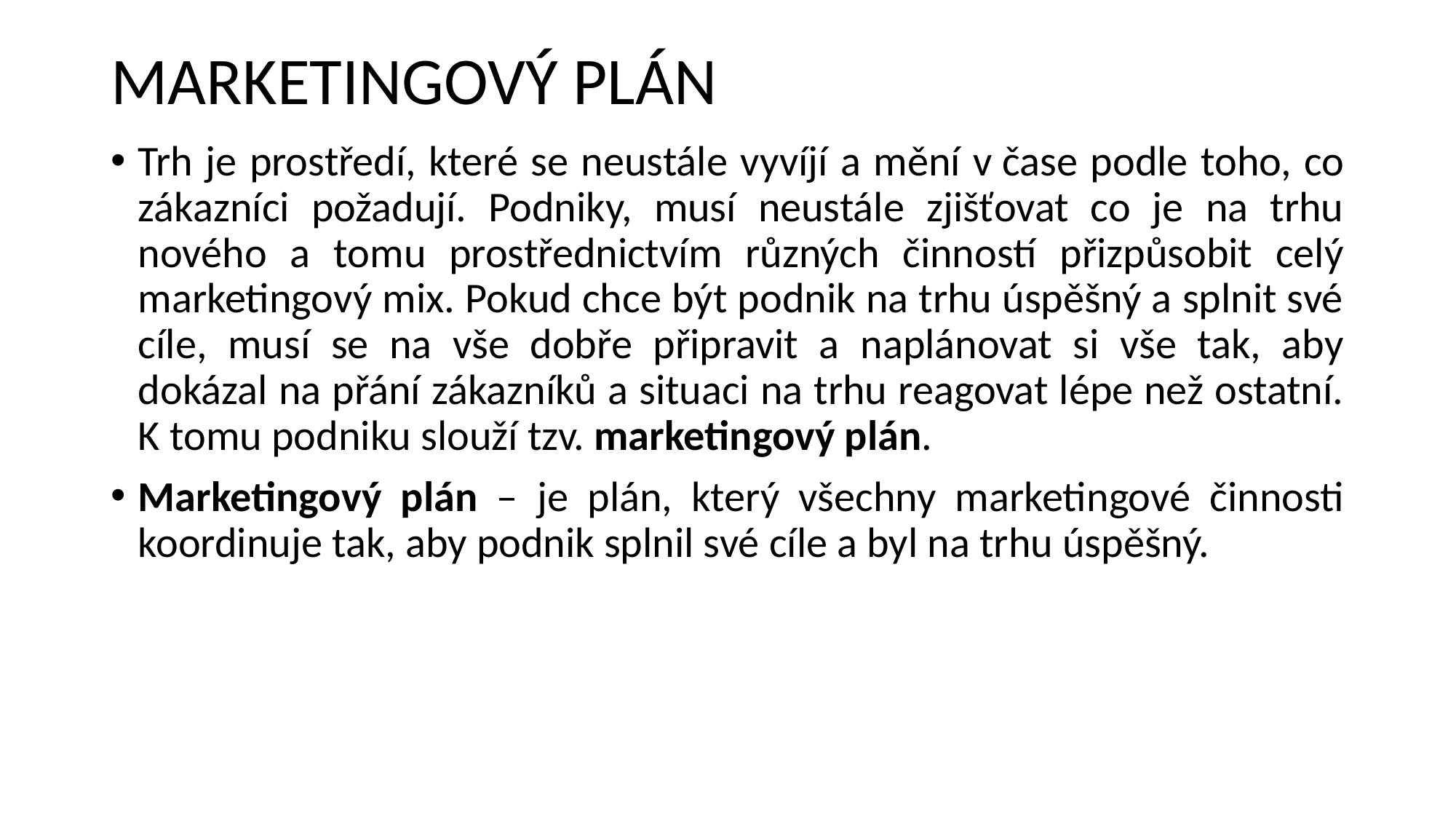

# MARKETINGOVÝ PLÁN
Trh je prostředí, které se neustále vyvíjí a mění v čase podle toho, co zákazníci požadují. Podniky, musí neustále zjišťovat co je na trhu nového a tomu prostřednictvím různých činností přizpůsobit celý marketingový mix. Pokud chce být podnik na trhu úspěšný a splnit své cíle, musí se na vše dobře připravit a naplánovat si vše tak, aby dokázal na přání zákazníků a situaci na trhu reagovat lépe než ostatní. K tomu podniku slouží tzv. marketingový plán.
Marketingový plán – je plán, který všechny marketingové činnosti koordinuje tak, aby podnik splnil své cíle a byl na trhu úspěšný.